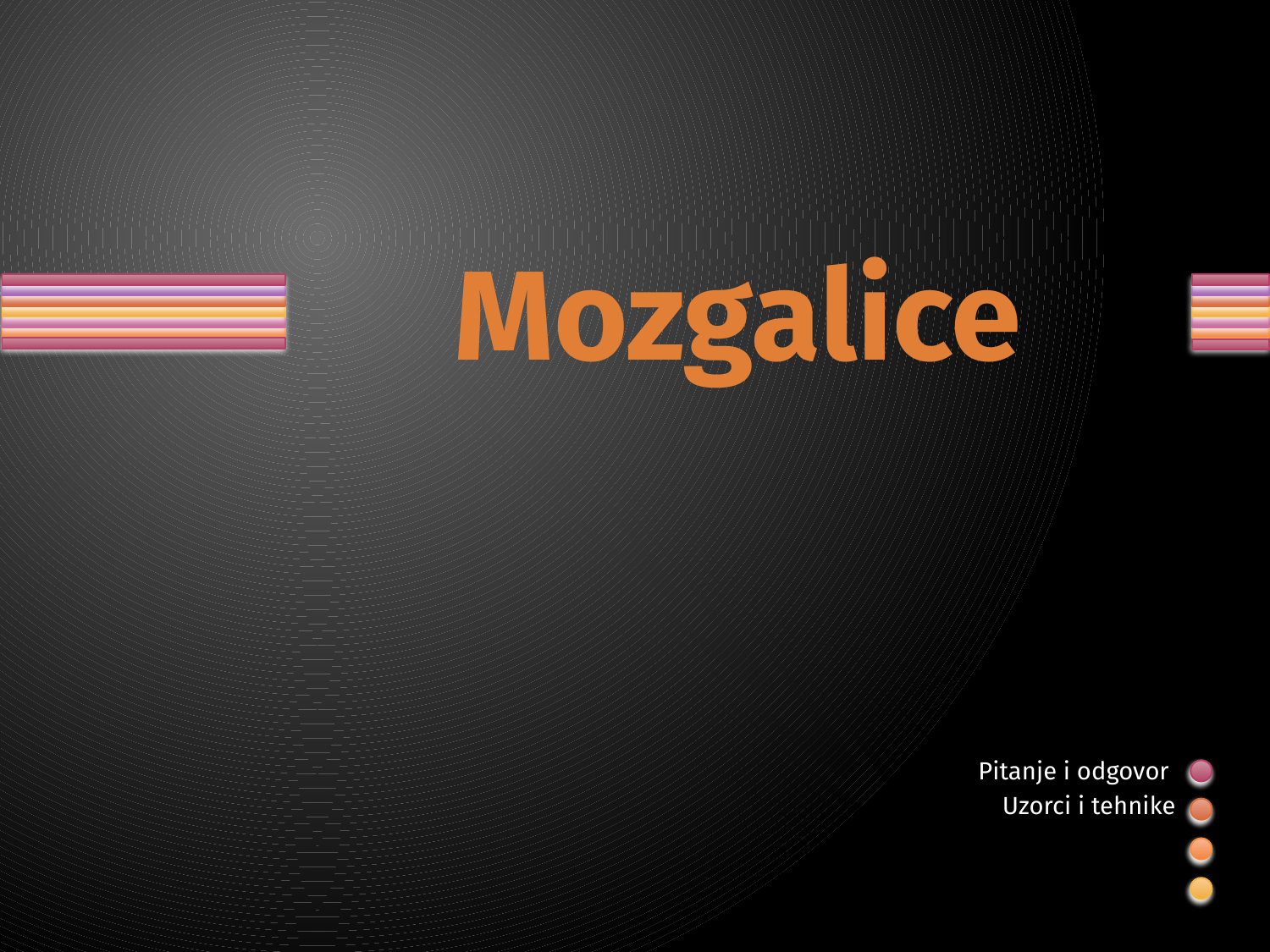

# Mozgalice
Pitanje i odgovor
Uzorci i tehnike